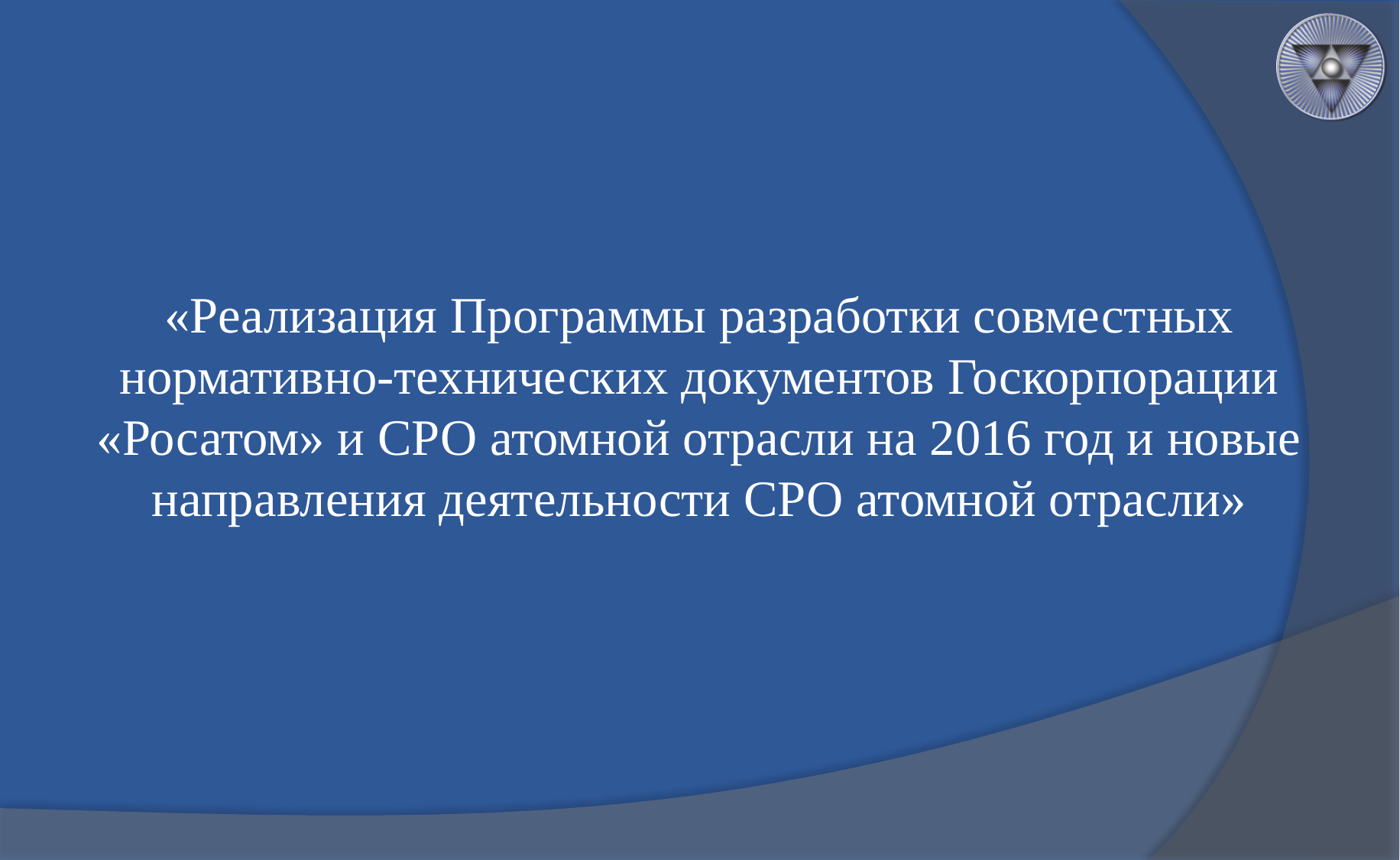

«Реализация Программы разработки совместных нормативно-технических документов Госкорпорации «Росатом» и СРО атомной отрасли на 2016 год и новые направления деятельности СРО атомной отрасли»